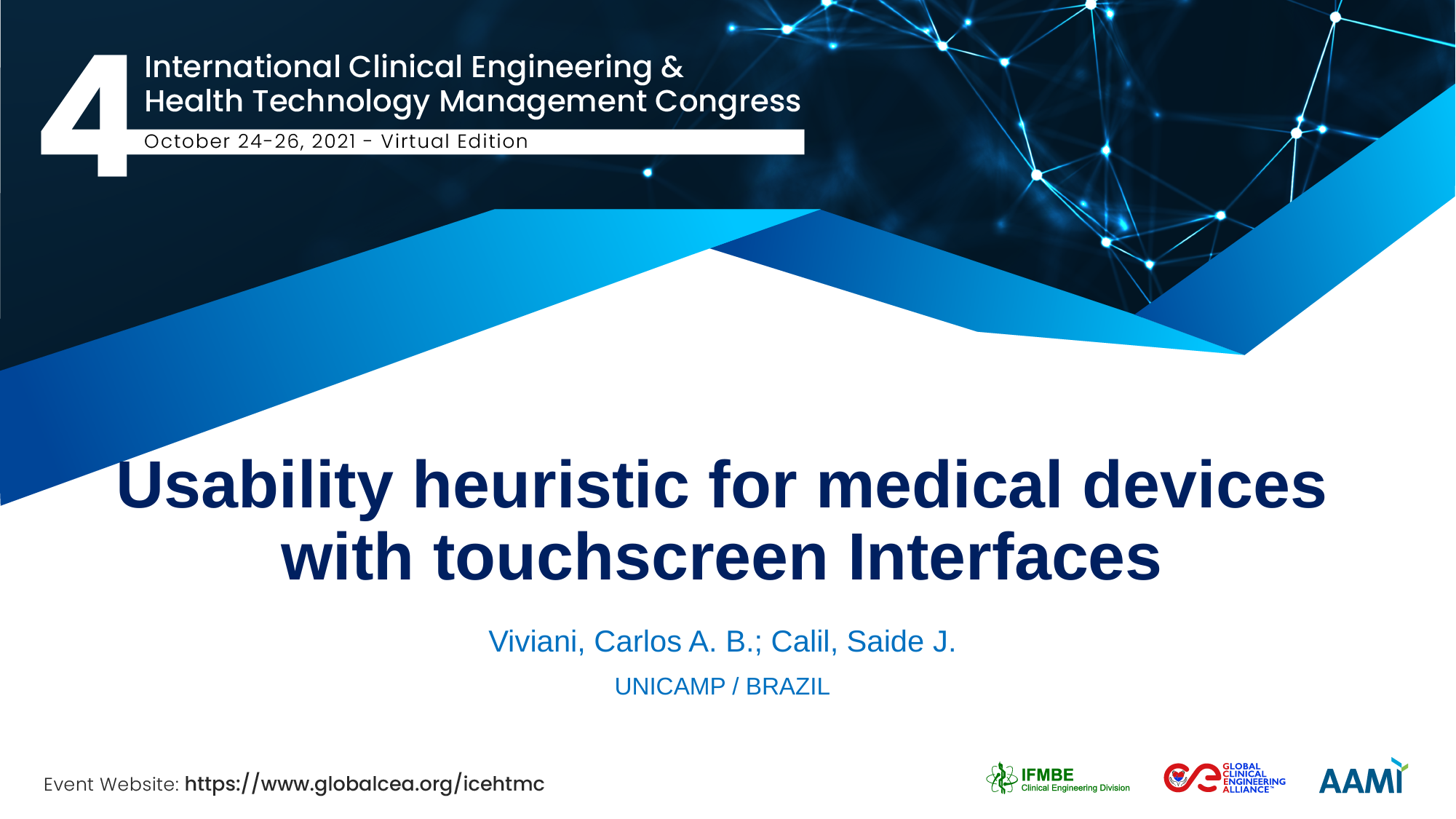

# Usability heuristic for medical devices with touchscreen Interfaces
Viviani, Carlos A. B.; Calil, Saide J.
UNICAMP / BRAZIL